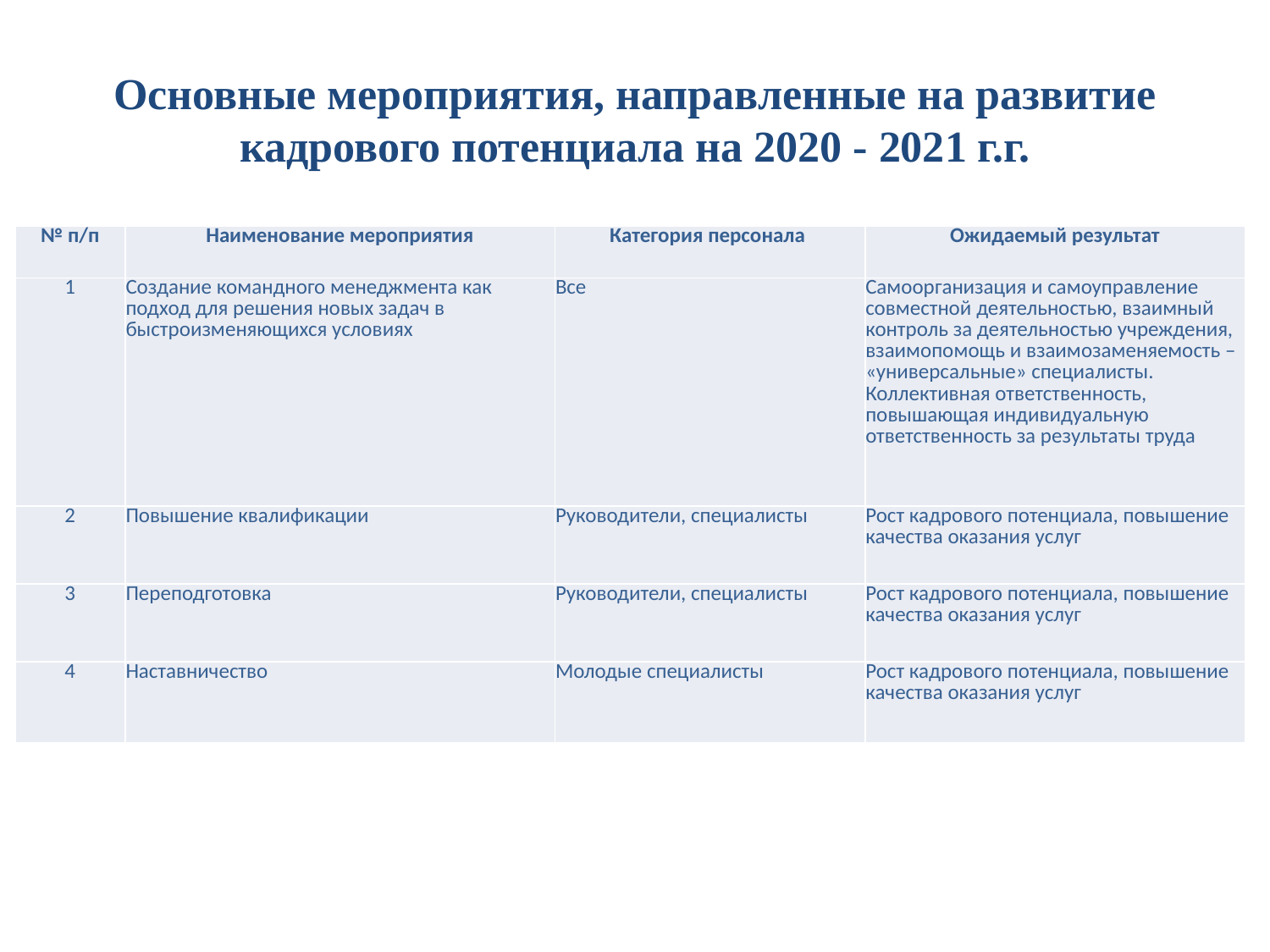

# Основные мероприятия, направленные на развитие кадрового потенциала на 2020 - 2021 г.г.
| № п/п | Наименование мероприятия | Категория персонала | Ожидаемый результат |
| --- | --- | --- | --- |
| 1 | Создание командного менеджмента как подход для решения новых задач в быстроизменяющихся условиях | Все | Самоорганизация и самоуправление совместной деятельностью, взаимный контроль за деятельностью учреждения, взаимопомощь и взаимозаменяемость – «универсальные» специалисты. Коллективная ответственность, повышающая индивидуальную ответственность за результаты труда |
| 2 | Повышение квалификации | Руководители, специалисты | Рост кадрового потенциала, повышение качества оказания услуг |
| 3 | Переподготовка | Руководители, специалисты | Рост кадрового потенциала, повышение качества оказания услуг |
| 4 | Наставничество | Молодые специалисты | Рост кадрового потенциала, повышение качества оказания услуг |